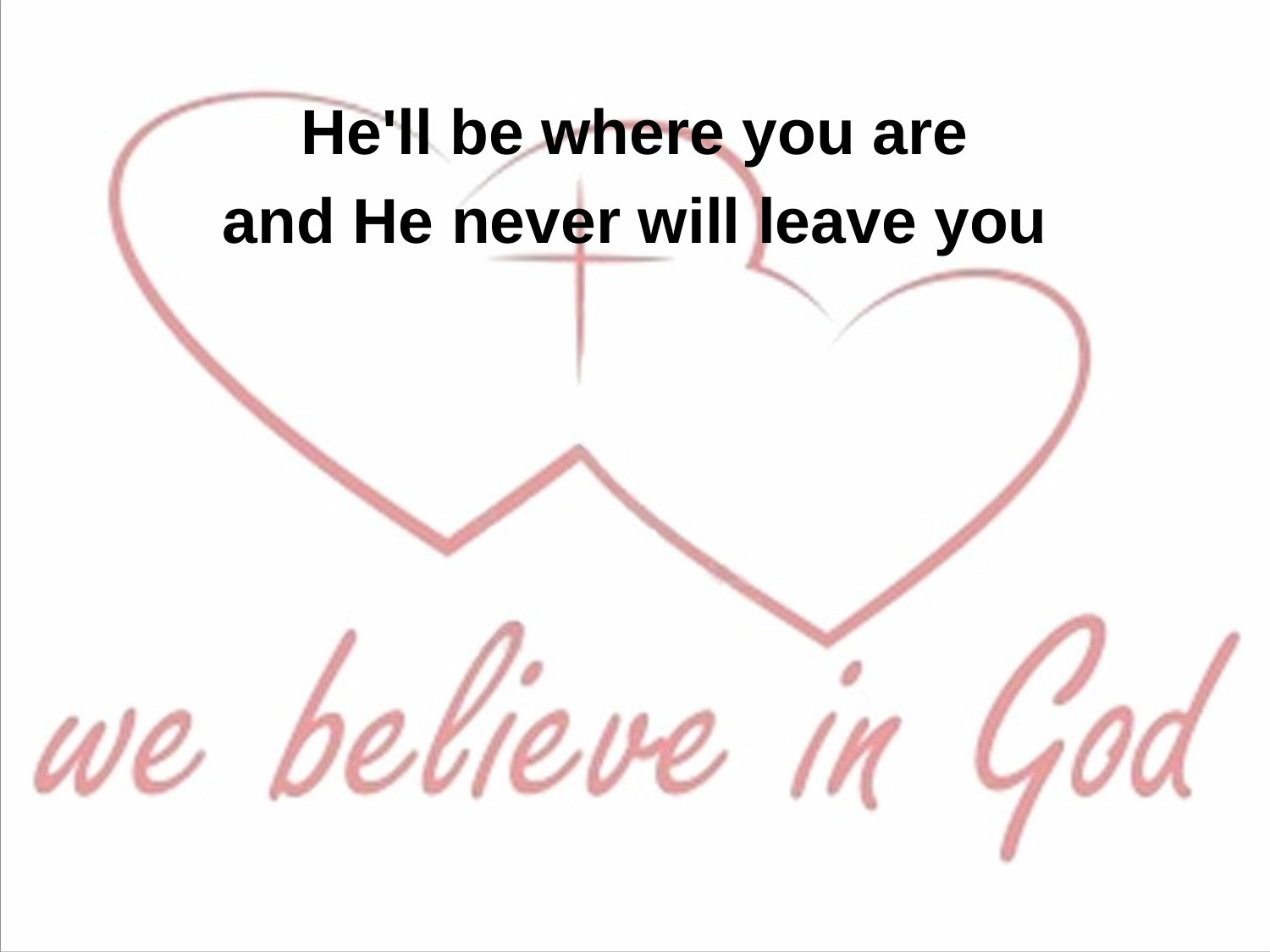

He'll be where you are
and He never will leave you